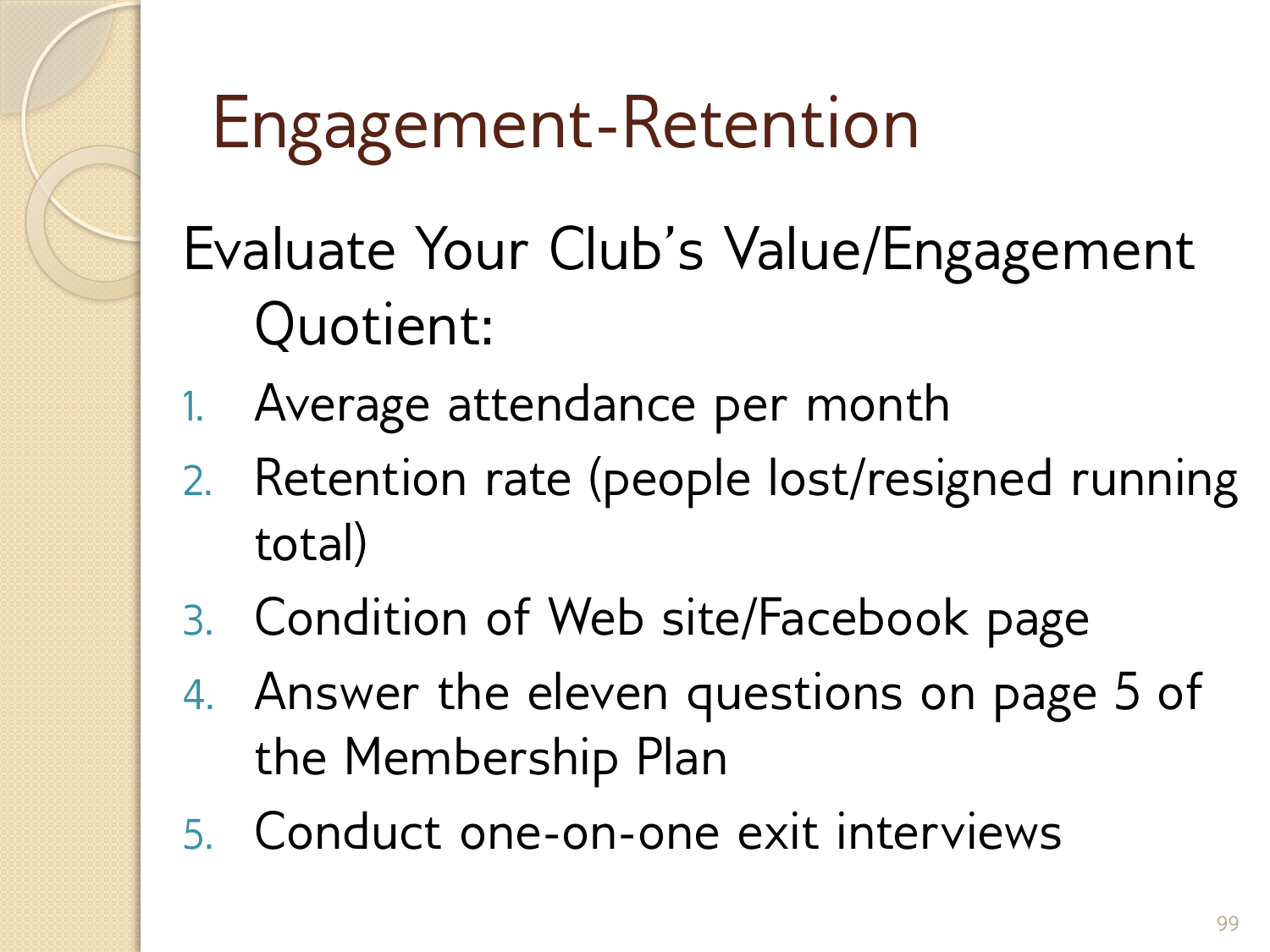

# Engagement-Retention
Evaluate Your Club’s Value/Engagement Quotient:
Average attendance per month
Retention rate (people lost/resigned running total)
Condition of Web site/Facebook page
Answer the eleven questions on page 5 of the Membership Plan
Conduct one-on-one exit interviews
99